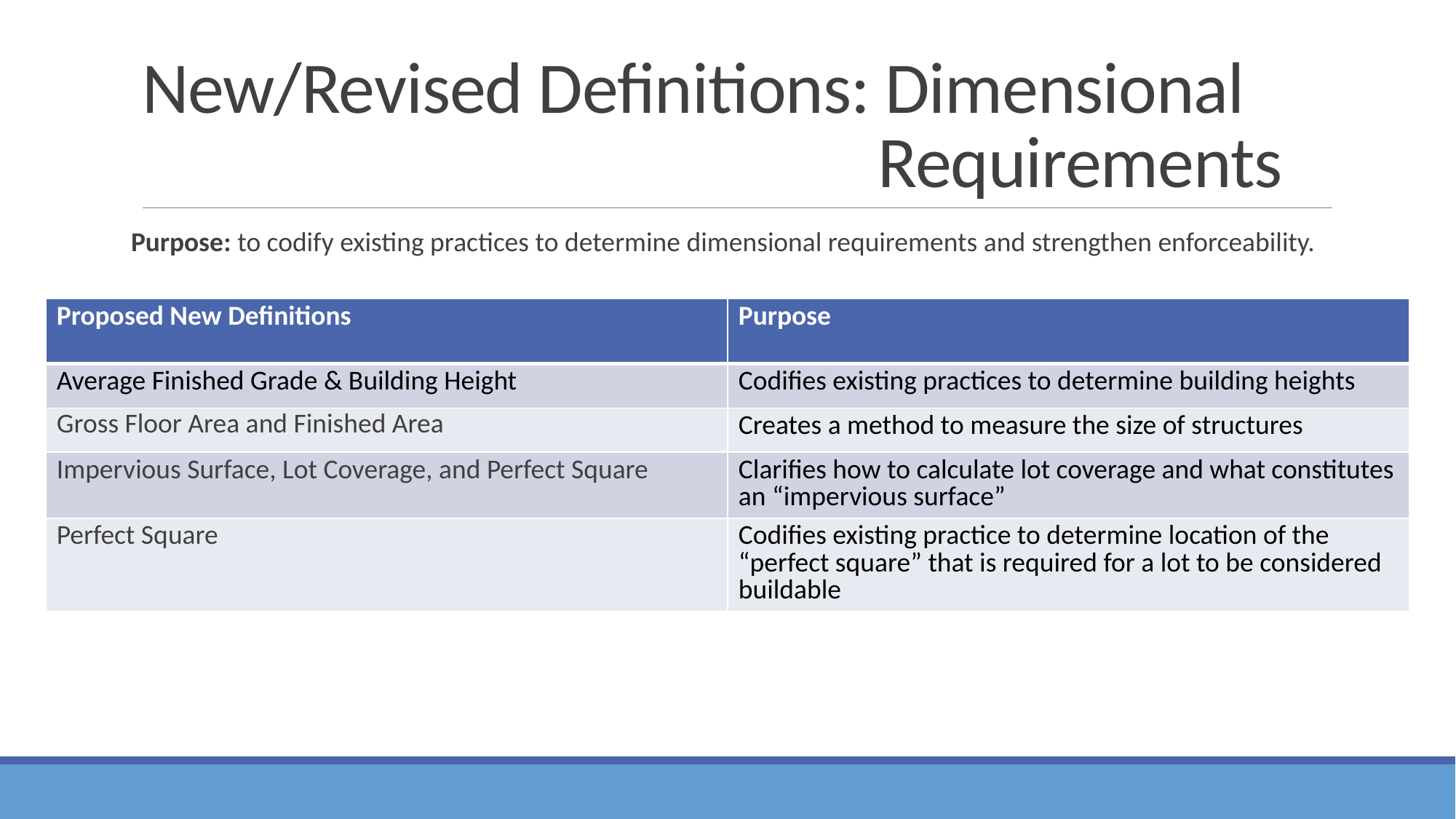

# New/Revised Definitions: Dimensional Requirements
Purpose: to codify existing practices to determine dimensional requirements and strengthen enforceability.

| Proposed New Definitions | Purpose |
| --- | --- |
| Average Finished Grade & Building Height | Codifies existing practices to determine building heights |
| Gross Floor Area and Finished Area | Creates a method to measure the size of structures |
| Impervious Surface, Lot Coverage, and Perfect Square | Clarifies how to calculate lot coverage and what constitutes an “impervious surface” |
| Perfect Square | Codifies existing practice to determine location of the “perfect square” that is required for a lot to be considered buildable |